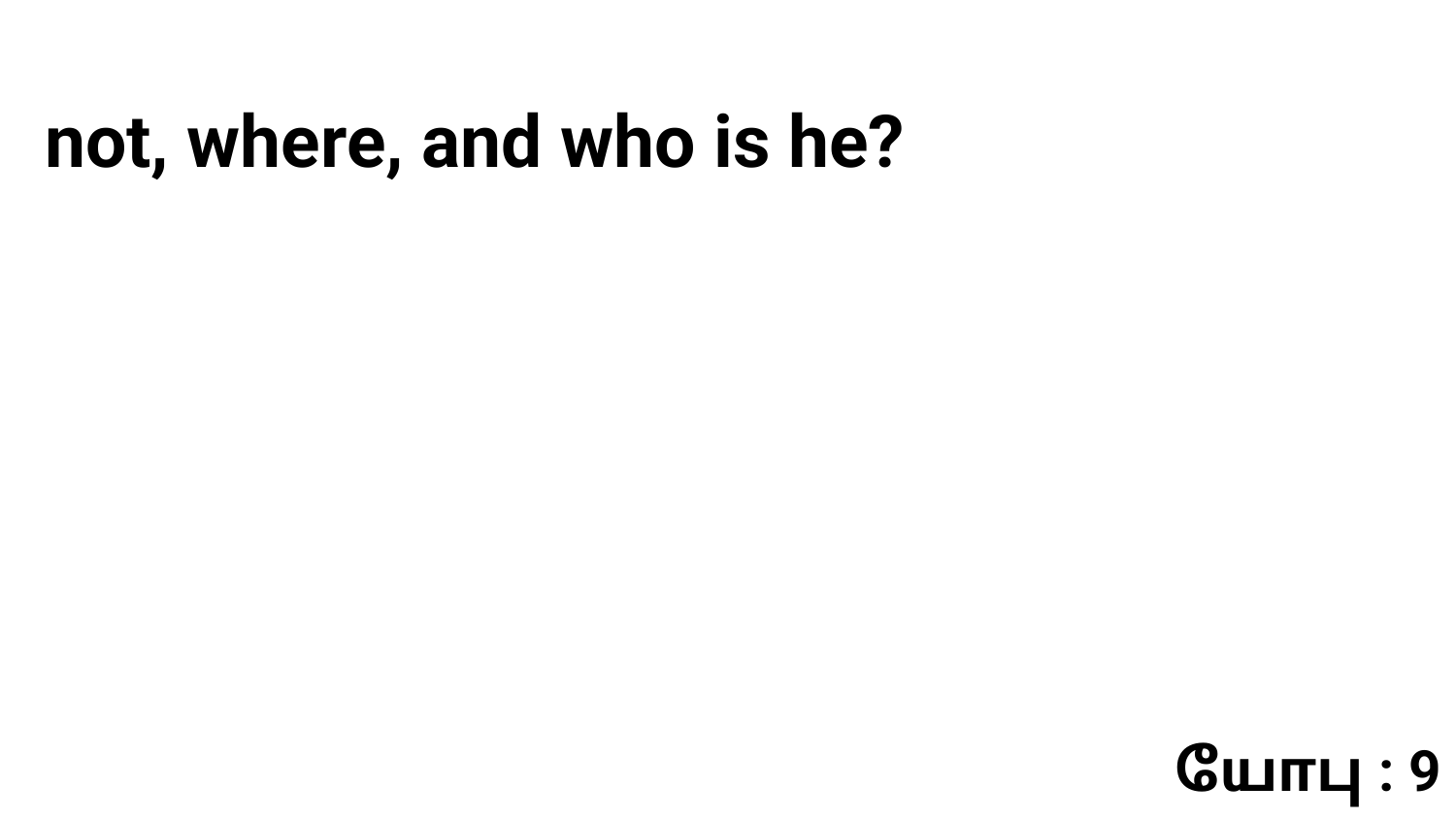

not, where, and who is he?
யோபு : 9